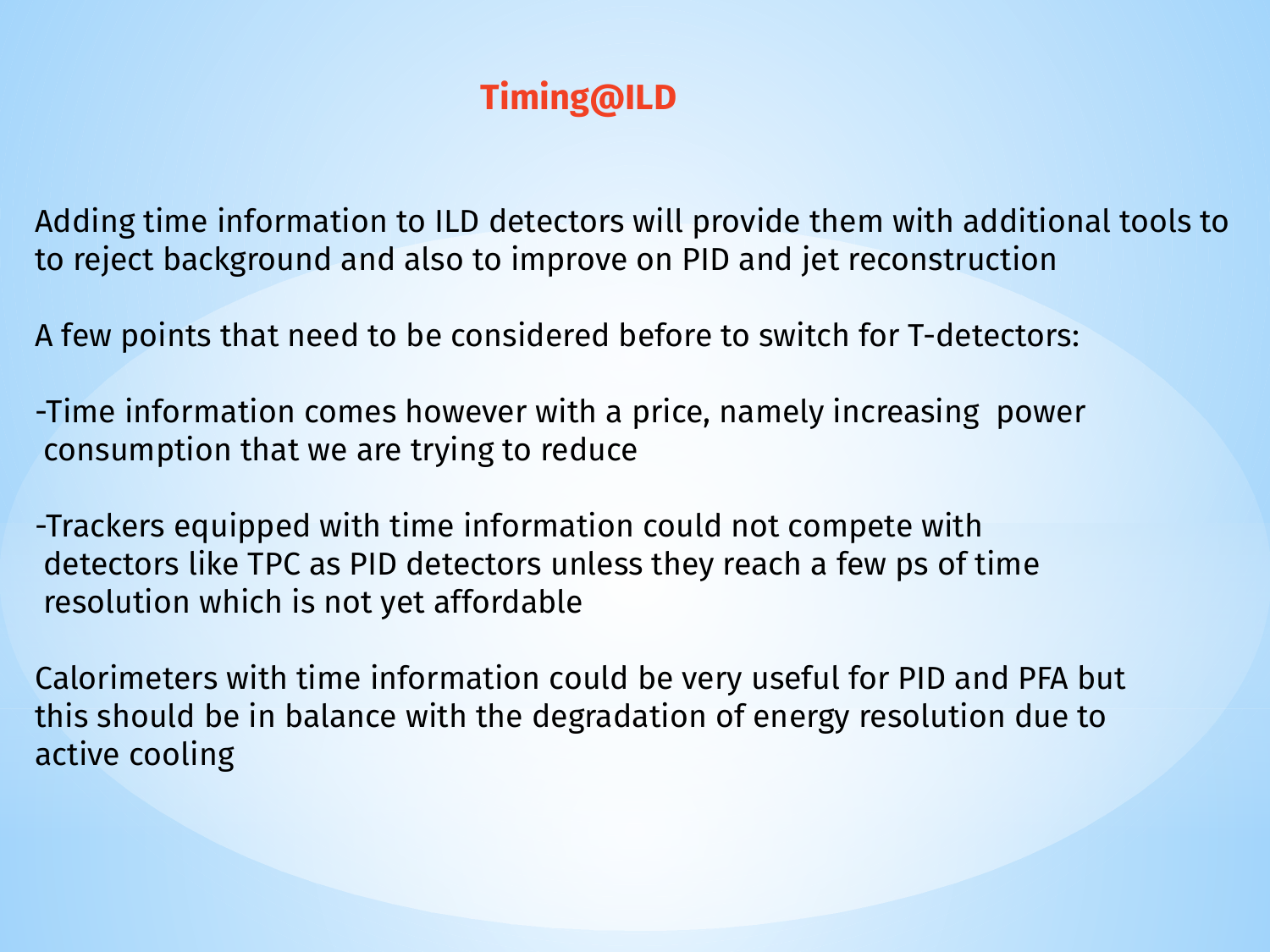

Timing@ILD

Adding time information to ILD detectors will provide them with additional tools to
to reject background and also to improve on PID and jet reconstruction

A few points that need to be considered before to switch for T-detectors:

-Time information comes however with a price, namely increasing  power
 consumption that we are trying to reduce

-Trackers equipped with time information could not compete with
 detectors like TPC as PID detectors unless they reach a few ps of time
 resolution which is not yet affordable

Calorimeters with time information could be very useful for PID and PFA but
this should be in balance with the degradation of energy resolution due to
active cooling